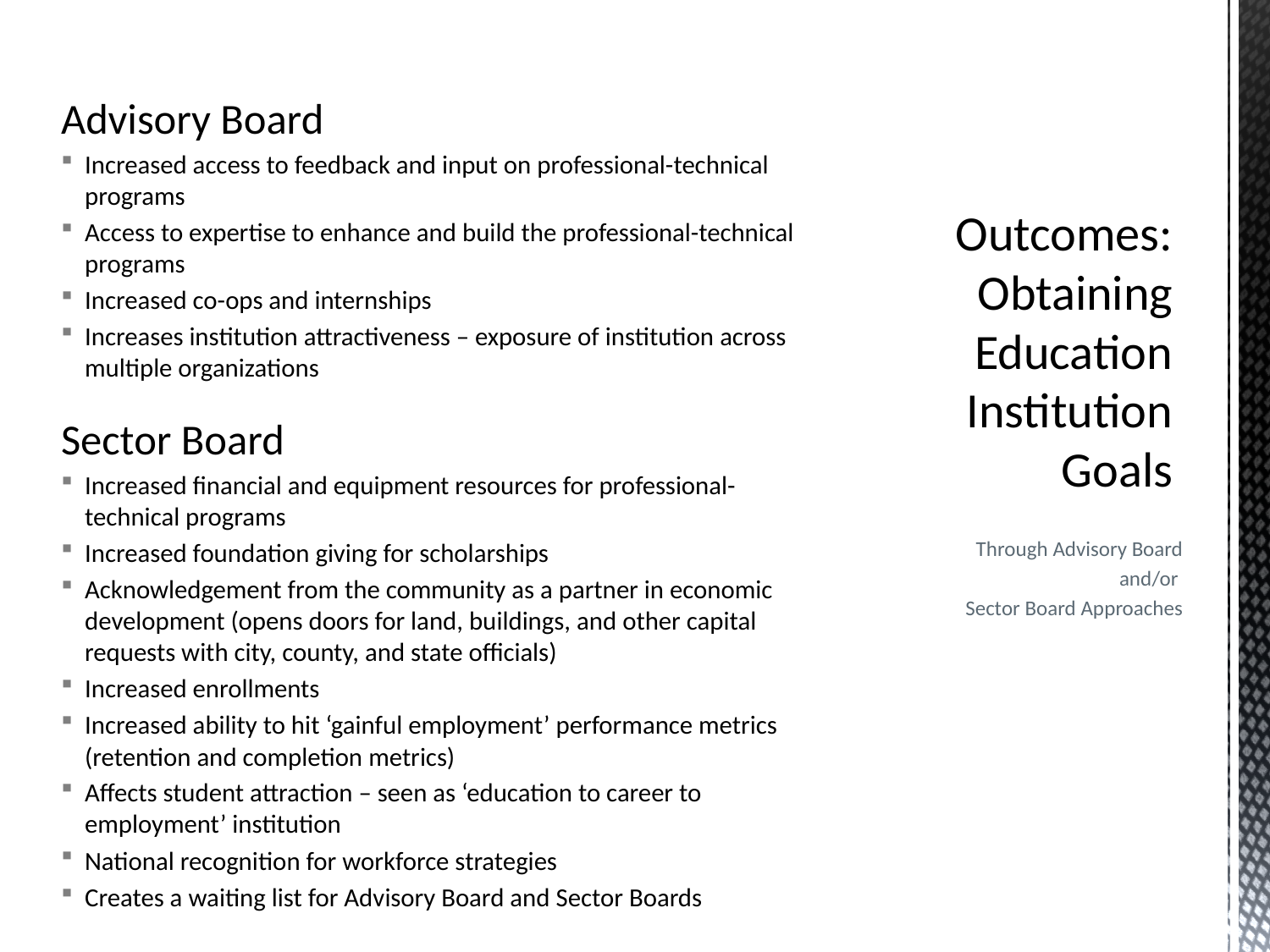

Advisory Board
Increased access to feedback and input on professional-technical programs
Access to expertise to enhance and build the professional-technical programs
Increased co-ops and internships
Increases institution attractiveness – exposure of institution across multiple organizations

Sector Board
Increased financial and equipment resources for professional-technical programs
Increased foundation giving for scholarships
Acknowledgement from the community as a partner in economic development (opens doors for land, buildings, and other capital requests with city, county, and state officials)
Increased enrollments
Increased ability to hit ‘gainful employment’ performance metrics (retention and completion metrics)
Affects student attraction – seen as ‘education to career to employment’ institution
National recognition for workforce strategies
Creates a waiting list for Advisory Board and Sector Boards
# Outcomes: Obtaining Education Institution Goals
Through Advisory Board
 and/or
Sector Board Approaches